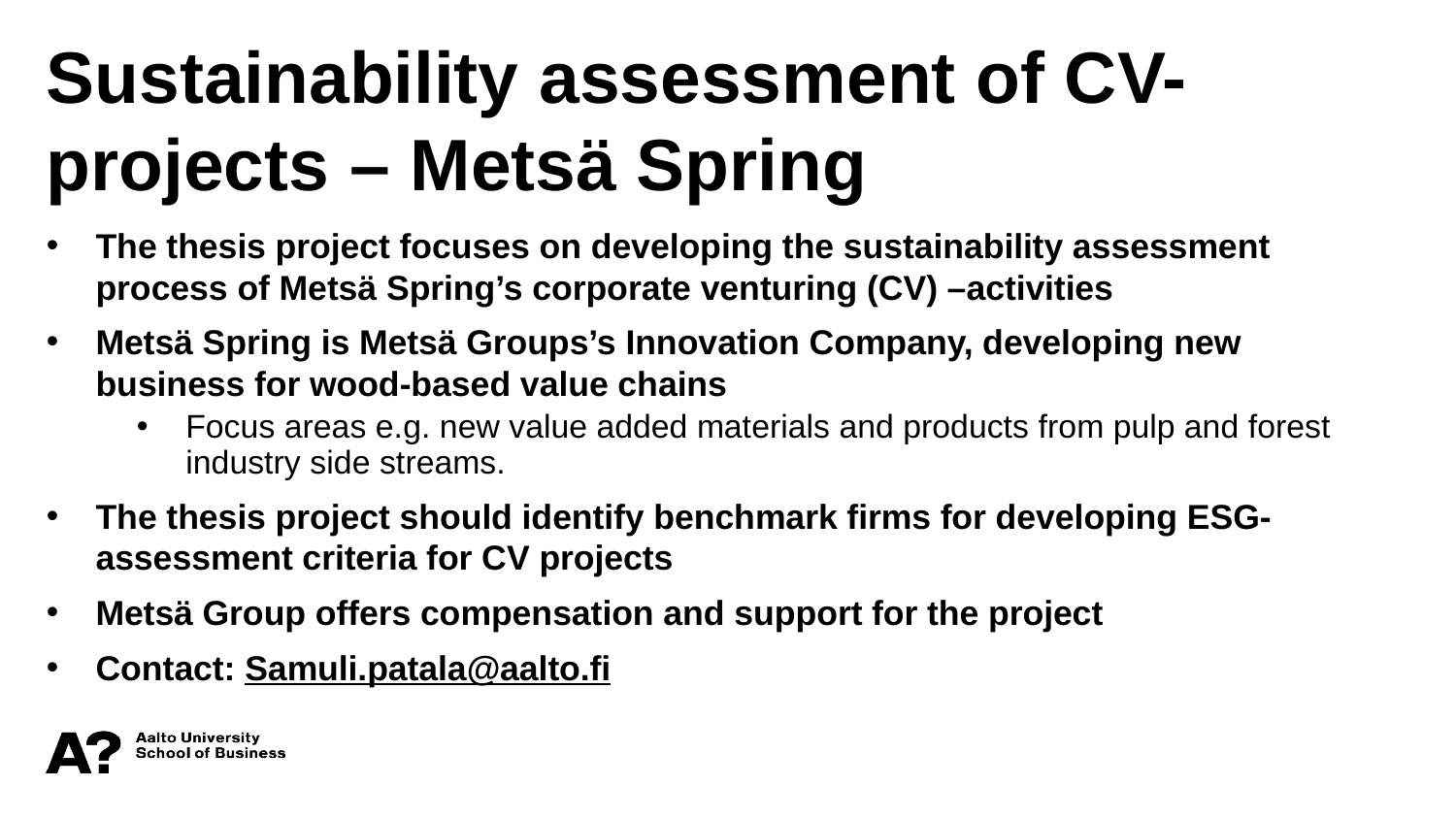

Sustainability assessment of CV-projects – Metsä Spring
The thesis project focuses on developing the sustainability assessment process of Metsä Spring’s corporate venturing (CV) –activities
Metsä Spring is Metsä Groups’s Innovation Company, developing new business for wood-based value chains
Focus areas e.g. new value added materials and products from pulp and forest industry side streams.
The thesis project should identify benchmark firms for developing ESG-assessment criteria for CV projects
Metsä Group offers compensation and support for the project
Contact: Samuli.patala@aalto.fi